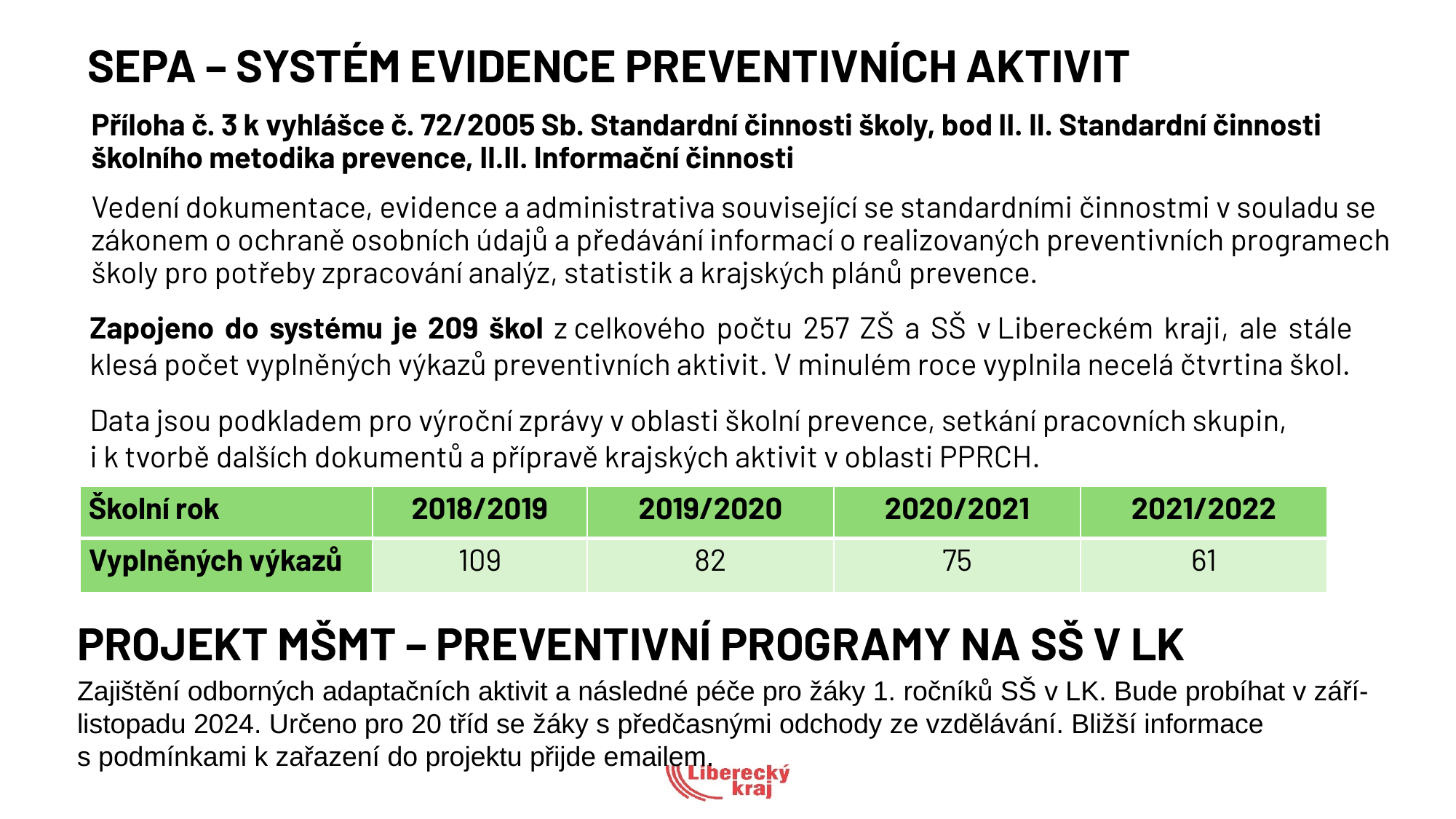

SEPA – systém evidence preventivních aktivit
# Příloha č. 3 k vyhlášce č. 72/2005 Sb. Standardní činnosti školy, bod II. II. Standardní činnosti školního metodika prevence, II.II. Informační činnosti c Vedení dokumentace, evidence a administrativa související se standardními činnostmi v souladu se zákonem o ochraně osobních údajů a předávání informací o realizovaných preventivních programech školy pro potřeby zpracování analýz, statistik a krajských plánů prevence.
Zapojeno do systému je 209 škol z celkového počtu 257 ZŠ a SŠ v Libereckém kraji, ale stále klesá počet vyplněných výkazů preventivních aktivit. V minulém roce vyplnila necelá čtvrtina škol.
c
Data jsou podkladem pro výroční zprávy v oblasti školní prevence, setkání pracovních skupin,
i k tvorbě dalších dokumentů a přípravě krajských aktivit v oblasti PPRCH.
| Školní rok | 2018/2019 | 2019/2020 | 2020/2021 | 2021/2022 |
| --- | --- | --- | --- | --- |
| Vyplněných výkazů | 109 | 82 | 75 | 61 |

Projekt MŠMT – Preventivní programy NA SŠ v LK
Zajištění odborných adaptačních aktivit a následné péče pro žáky 1. ročníků SŠ v LK. Bude probíhat v září-listopadu 2024. Určeno pro 20 tříd se žáky s předčasnými odchody ze vzdělávání. Bližší informace
s podmínkami k zařazení do projektu přijde emailem.